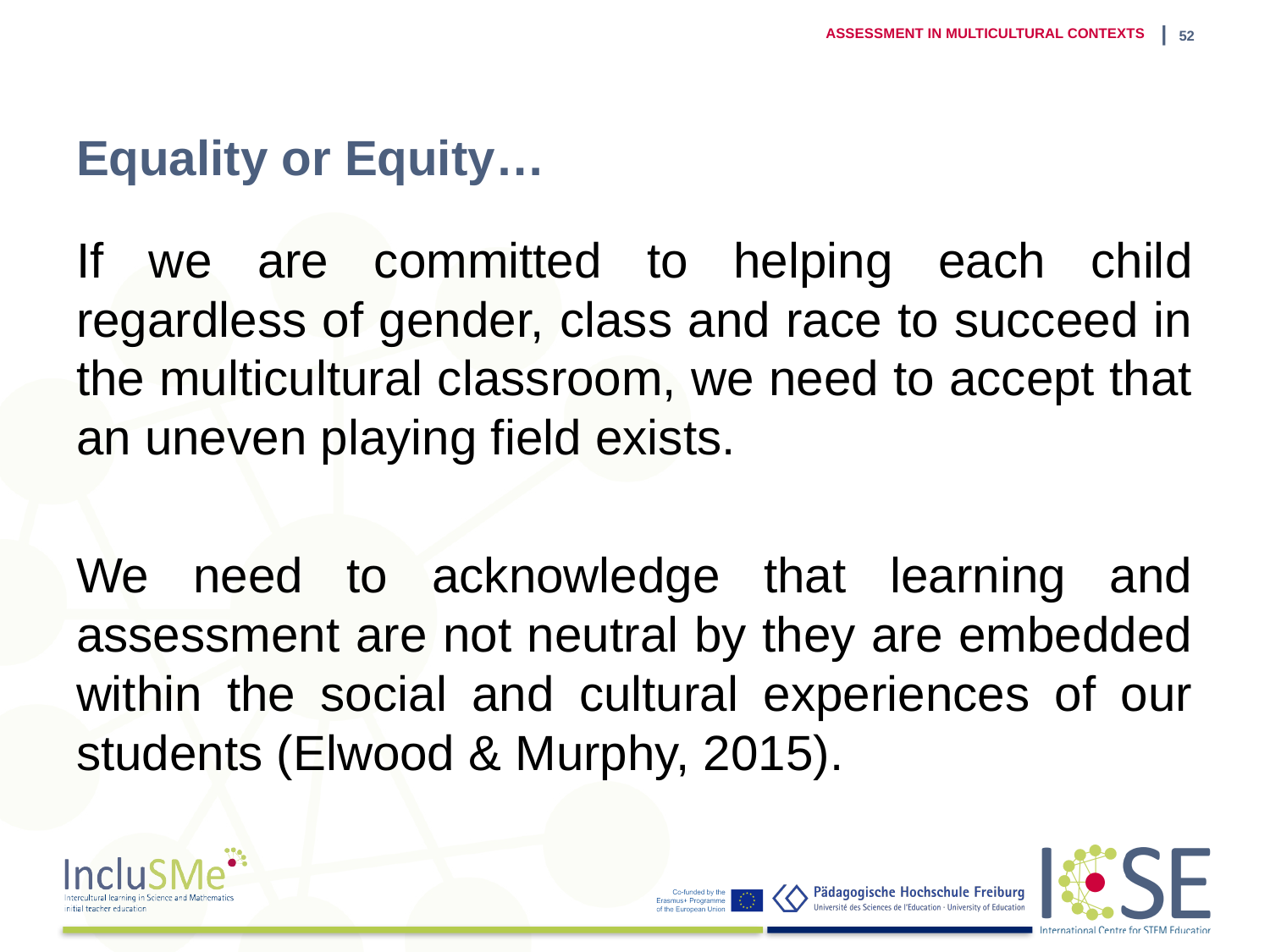

|  52
ASSESSMENT IN MULTICULTURAL CONTEXTS
# Equality or Equity…
If we are committed to helping each child regardless of gender, class and race to succeed in the multicultural classroom, we need to accept that an uneven playing field exists.

We need to acknowledge that learning and assessment are not neutral by they are embedded within the social and cultural experiences of our students (Elwood & Murphy, 2015).